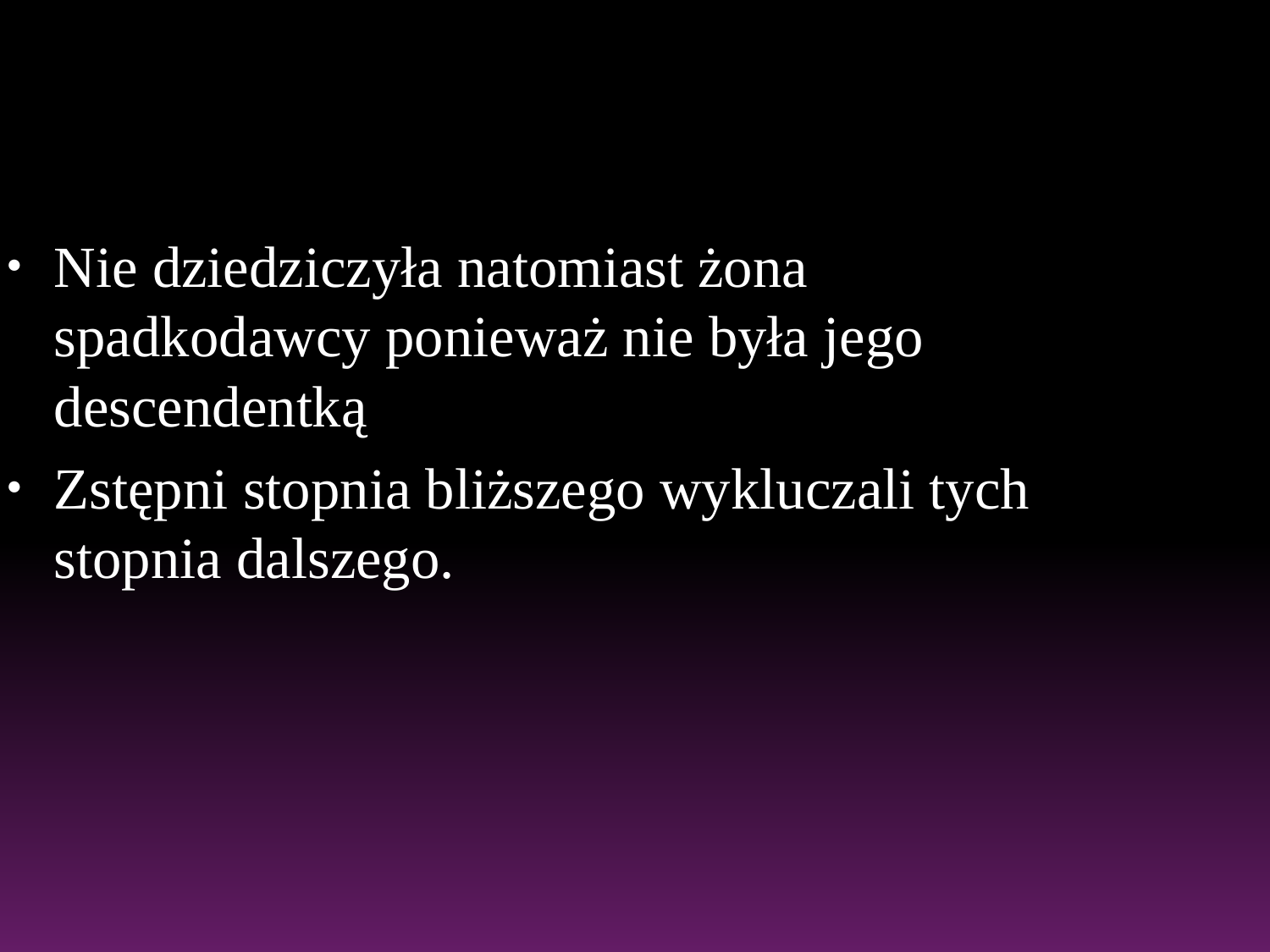

Nie dziedziczyła natomiast żona spadkodawcy ponieważ nie była jego descendentką
Zstępni stopnia bliższego wykluczali tych stopnia dalszego.